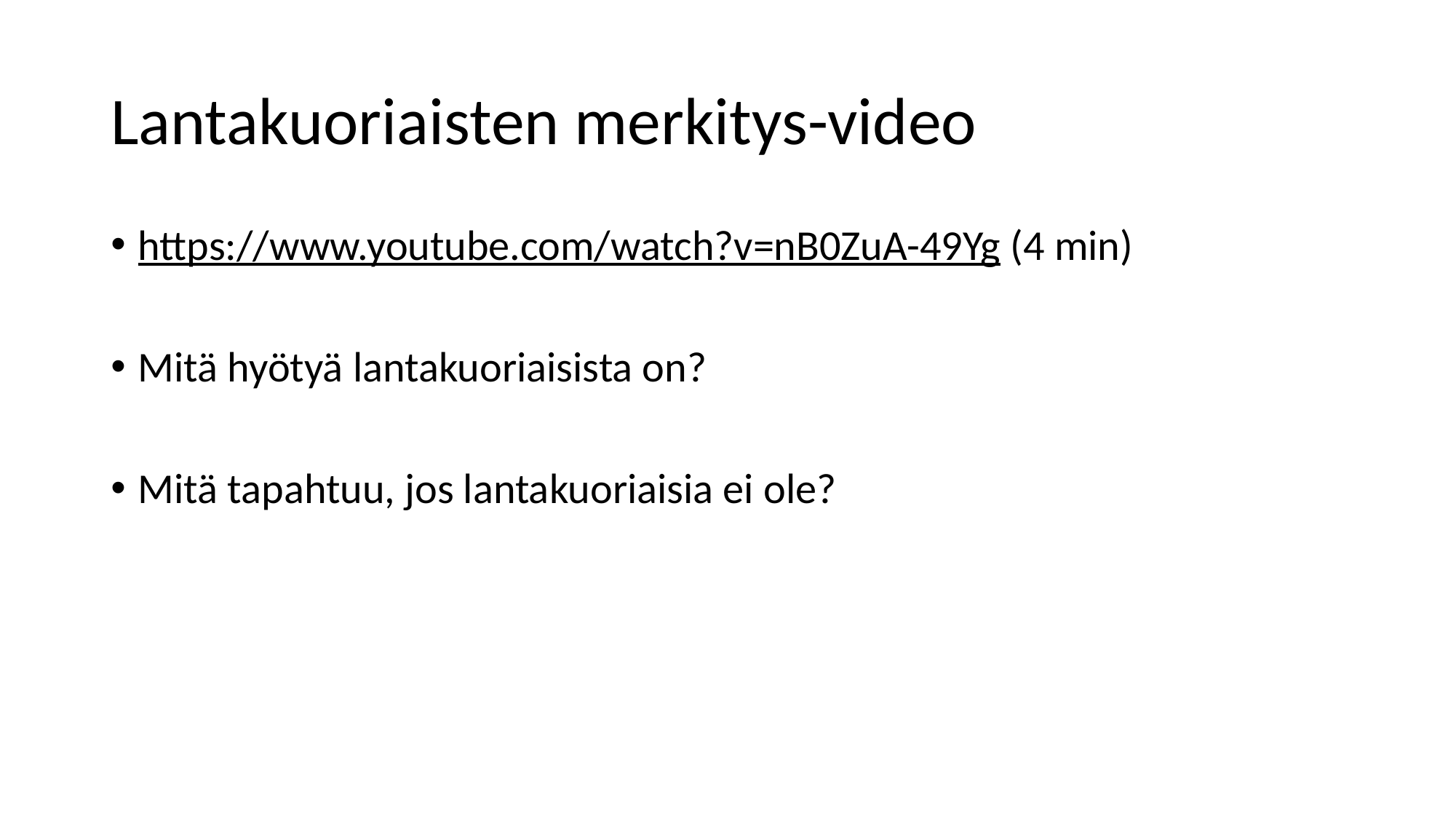

# Lantakuoriaisten merkitys-video
https://www.youtube.com/watch?v=nB0ZuA-49Yg (4 min)

Mitä hyötyä lantakuoriaisista on?

Mitä tapahtuu, jos lantakuoriaisia ei ole?